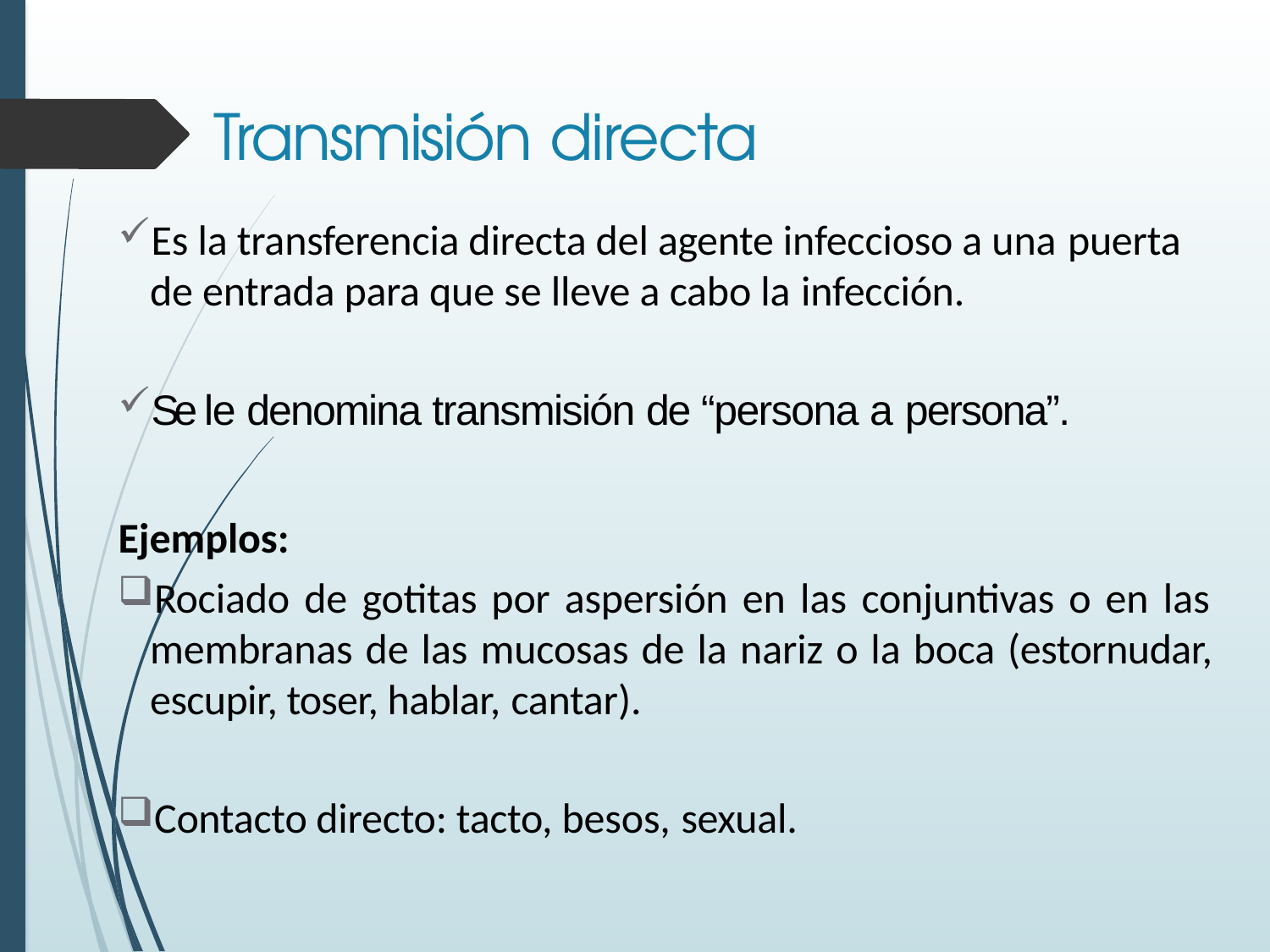

# Transmisión directa
Es la transferencia directa del agente infeccioso a una puerta
de entrada para que se lleve a cabo la infección.

Se le denomina transmisión de “persona a persona”.

Ejemplos:
Rociado de gotitas por aspersión en las conjuntivas o en las  membranas de las mucosas de la nariz o la boca (estornudar,  escupir, toser, hablar, cantar).

Contacto directo: tacto, besos, sexual.